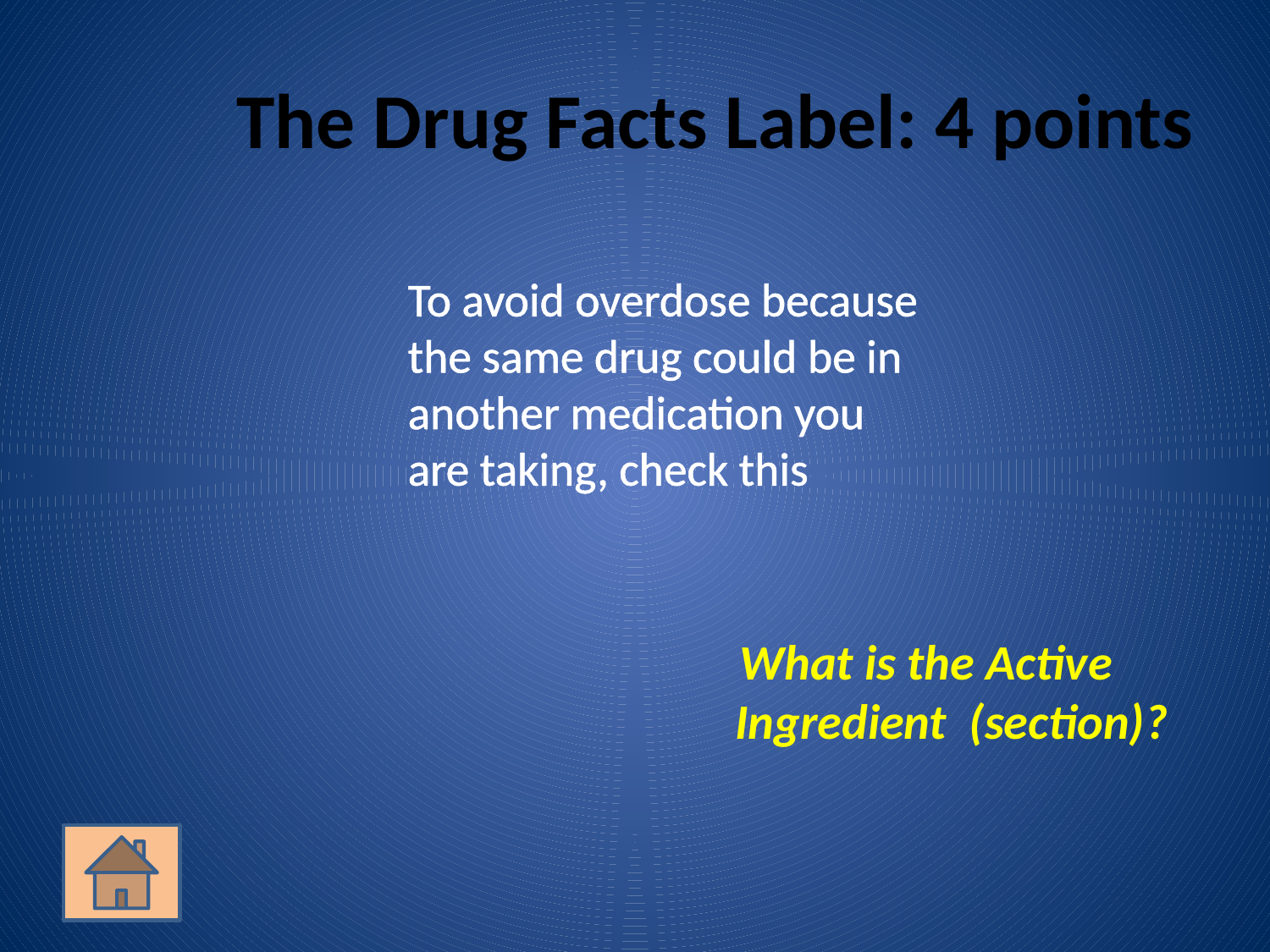

# The Drug Facts Label: 4 points

	To avoid overdose because the same drug could be in another medication you are taking, check this
What is the Active Ingredient  (section)?